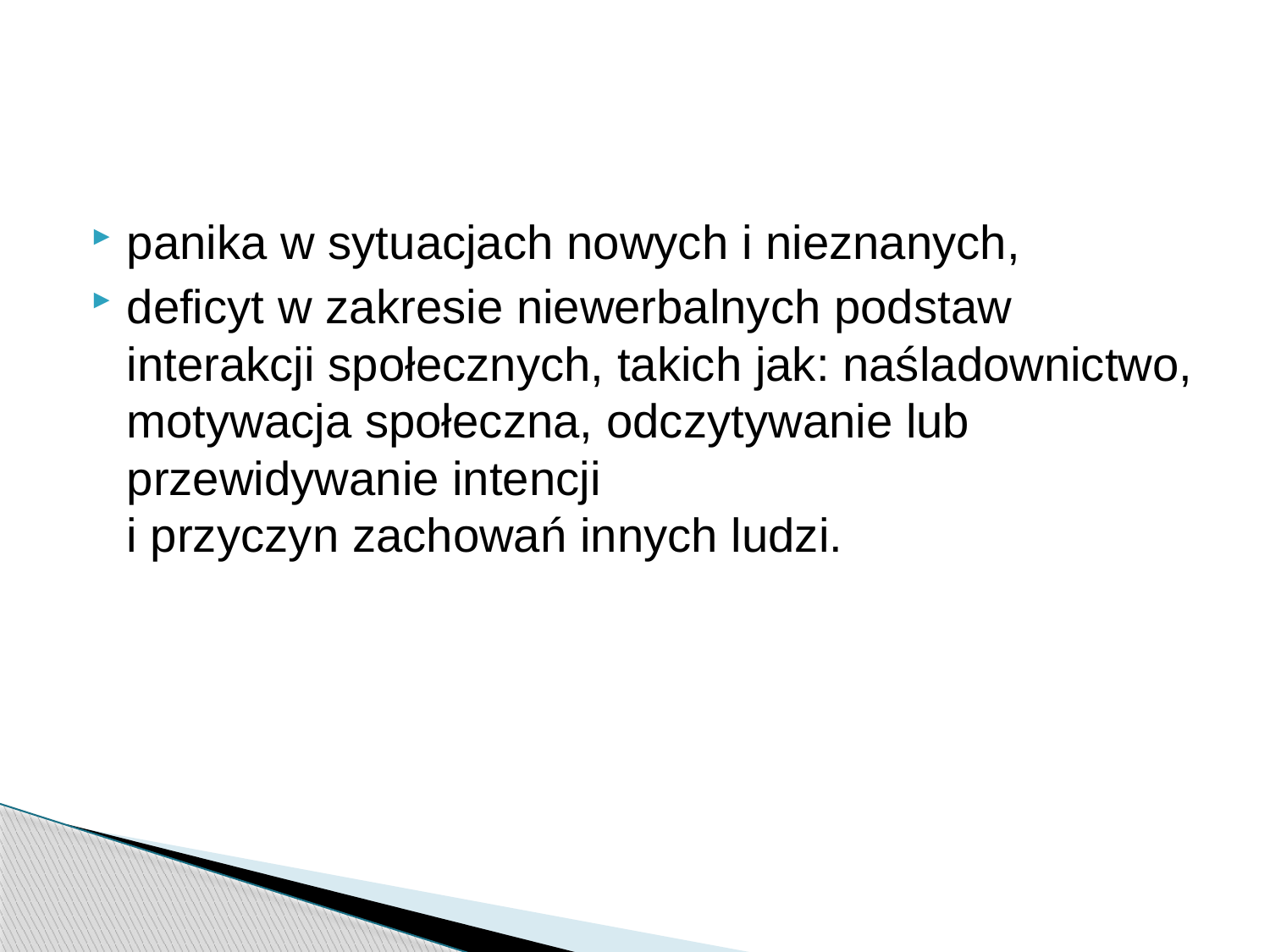

#
panika w sytuacjach nowych i nieznanych,
deficyt w zakresie niewerbalnych podstaw interakcji społecznych, takich jak: naśladownictwo, motywacja społeczna, odczytywanie lub przewidywanie intencji
i przyczyn zachowań innych ludzi.